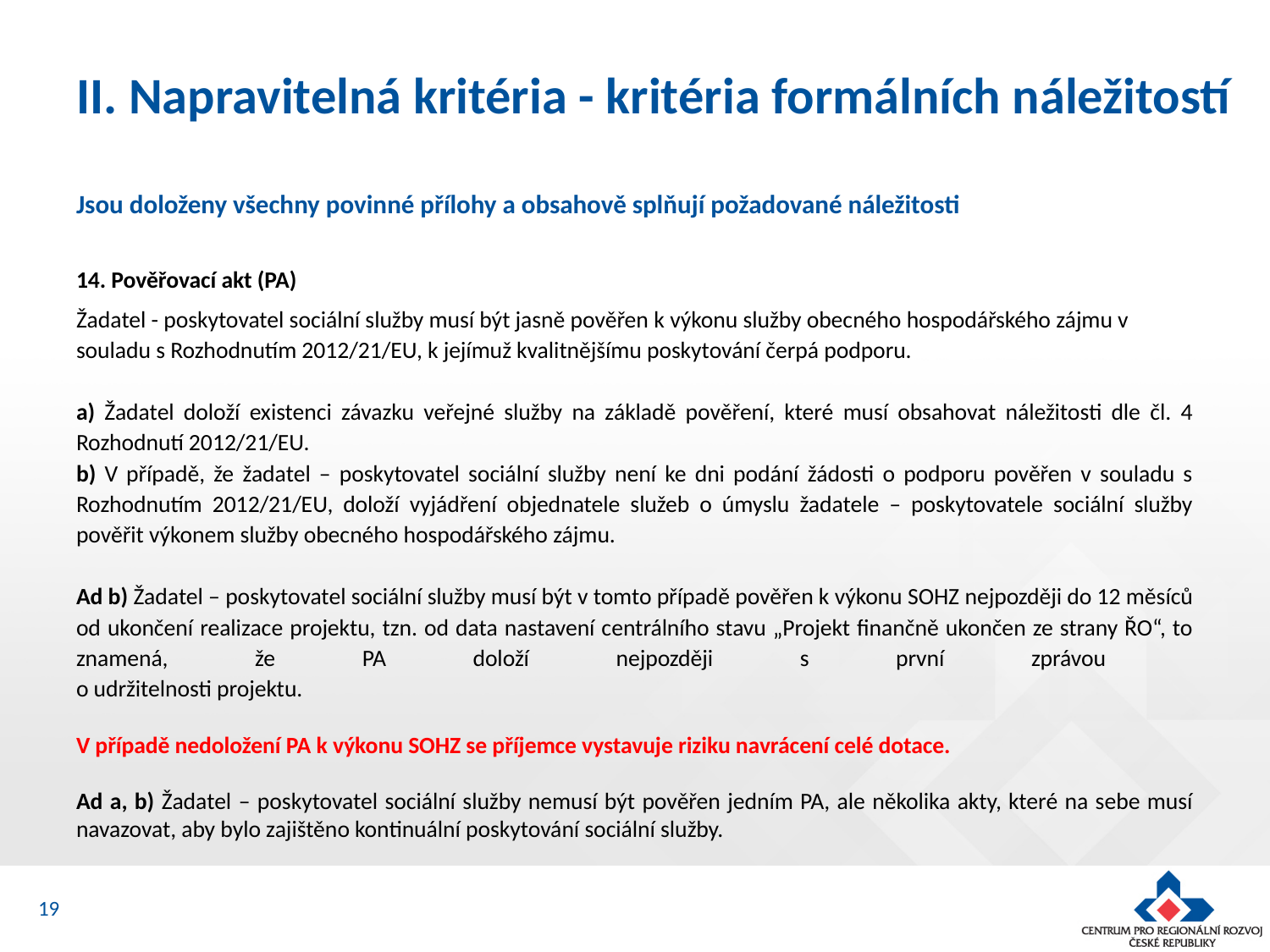

# II. Napravitelná kritéria - kritéria formálních náležitostí
Jsou doloženy všechny povinné přílohy a obsahově splňují požadované náležitosti

14. Pověřovací akt (PA)
Žadatel - poskytovatel sociální služby musí být jasně pověřen k výkonu služby obecného hospodářského zájmu v souladu s Rozhodnutím 2012/21/EU, k jejímuž kvalitnějšímu poskytování čerpá podporu.

a) Žadatel doloží existenci závazku veřejné služby na základě pověření, které musí obsahovat náležitosti dle čl. 4 Rozhodnutí 2012/21/EU.
b) V případě, že žadatel – poskytovatel sociální služby není ke dni podání žádosti o podporu pověřen v souladu s Rozhodnutím 2012/21/EU, doloží vyjádření objednatele služeb o úmyslu žadatele – poskytovatele sociální služby pověřit výkonem služby obecného hospodářského zájmu.

Ad b) Žadatel – poskytovatel sociální služby musí být v tomto případě pověřen k výkonu SOHZ nejpozději do 12 měsíců od ukončení realizace projektu, tzn. od data nastavení centrálního stavu „Projekt finančně ukončen ze strany ŘO“, to znamená, že PA doloží nejpozději s první zprávou
o udržitelnosti projektu.

V případě nedoložení PA k výkonu SOHZ se příjemce vystavuje riziku navrácení celé dotace.

Ad a, b) Žadatel – poskytovatel sociální služby nemusí být pověřen jedním PA, ale několika akty, které na sebe musí navazovat, aby bylo zajištěno kontinuální poskytování sociální služby.

19